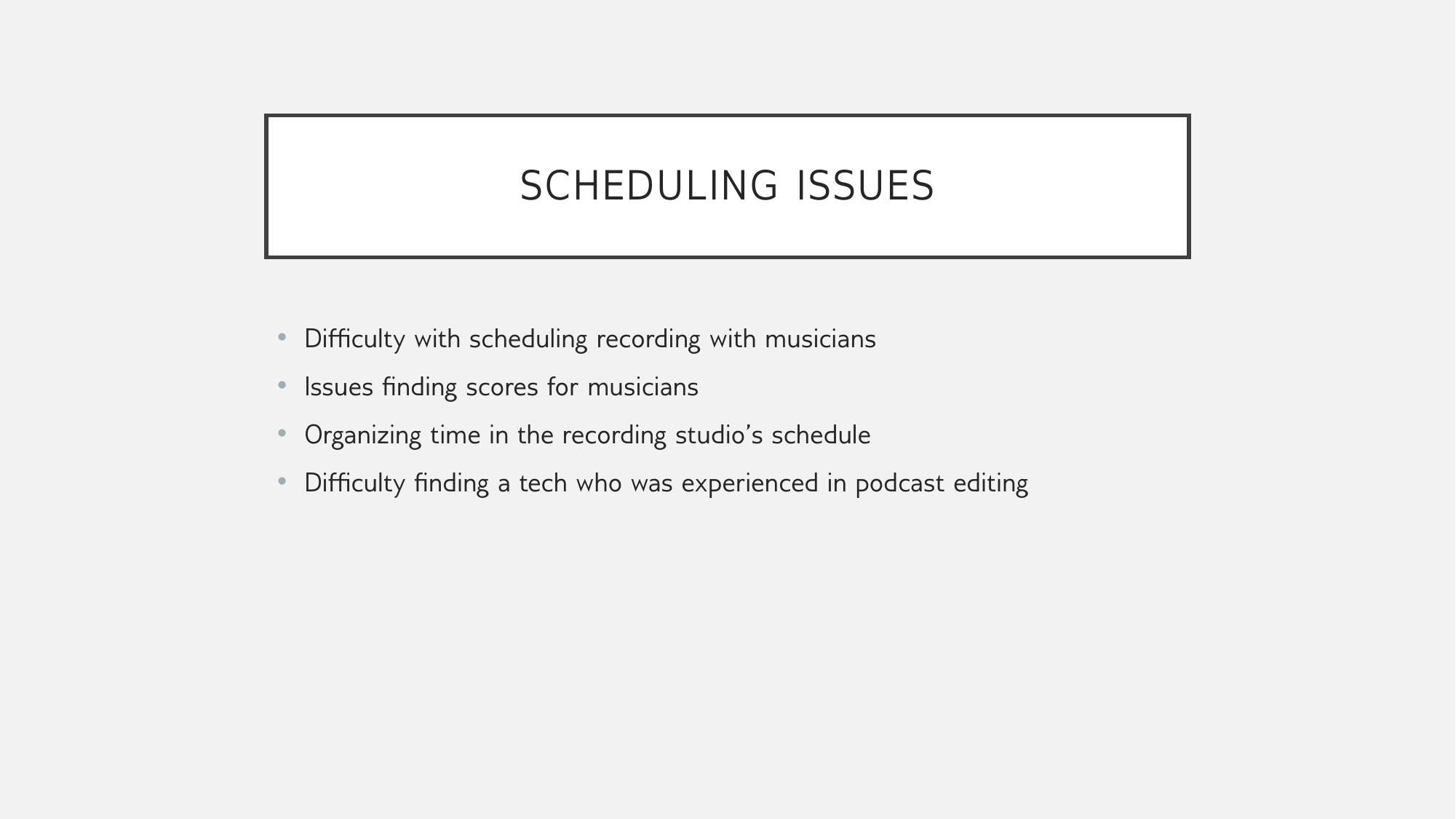

# Scheduling issues
Difficulty with scheduling recording with musicians
Issues finding scores for musicians
Organizing time in the recording studio’s schedule
Difficulty finding a tech who was experienced in podcast editing